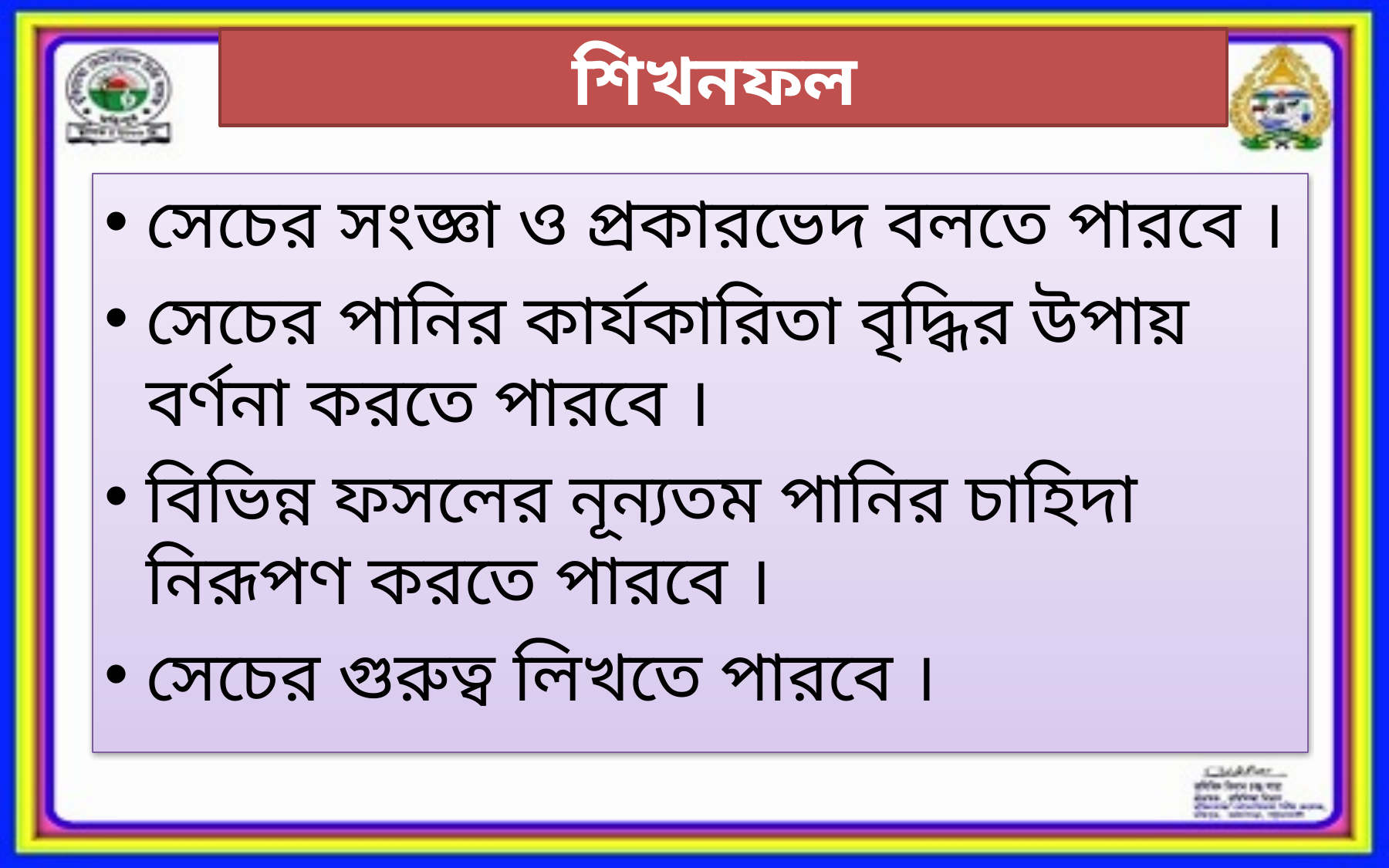

# শিখনফল
সেচের সংজ্ঞা ও প্রকারভেদ বলতে পারবে ।
সেচের পানির কার্যকারিতা বৃদ্ধির উপায় বর্ণনা করতে পারবে ।
বিভিন্ন ফসলের নূন্যতম পানির চাহিদা নিরূপণ করতে পারবে ।
সেচের গুরুত্ব লিখতে পারবে ।